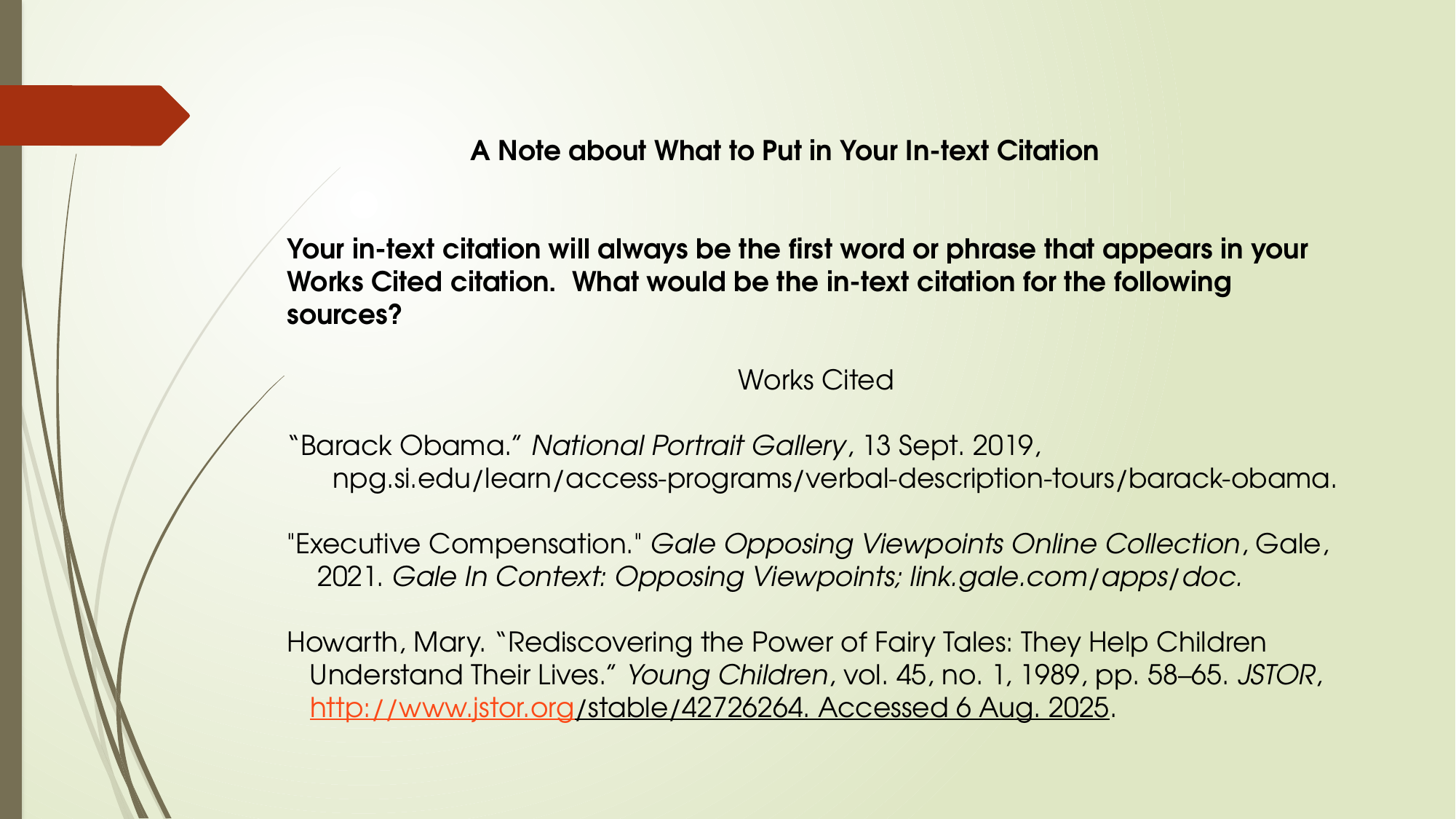

A Note about What to Put in Your In-text Citation

Your in-text citation will always be the first word or phrase that appears in your Works Cited citation.  What would be the in-text citation for the following sources?

Works Cited

“Barack Obama.” National Portrait Gallery, 13 Sept. 2019,
      npg.si.edu/learn/access-programs/verbal-description-tours/barack-obama.

"Executive Compensation." Gale Opposing Viewpoints Online Collection, Gale,
    2021. Gale In Context: Opposing Viewpoints; link.gale.com/apps/doc.
Howarth, Mary. “Rediscovering the Power of Fairy Tales: They Help Children
   Understand Their Lives.” Young Children, vol. 45, no. 1, 1989, pp. 58–65. JSTOR,
   http://www.jstor.org/stable/42726264. Accessed 6 Aug. 2025.